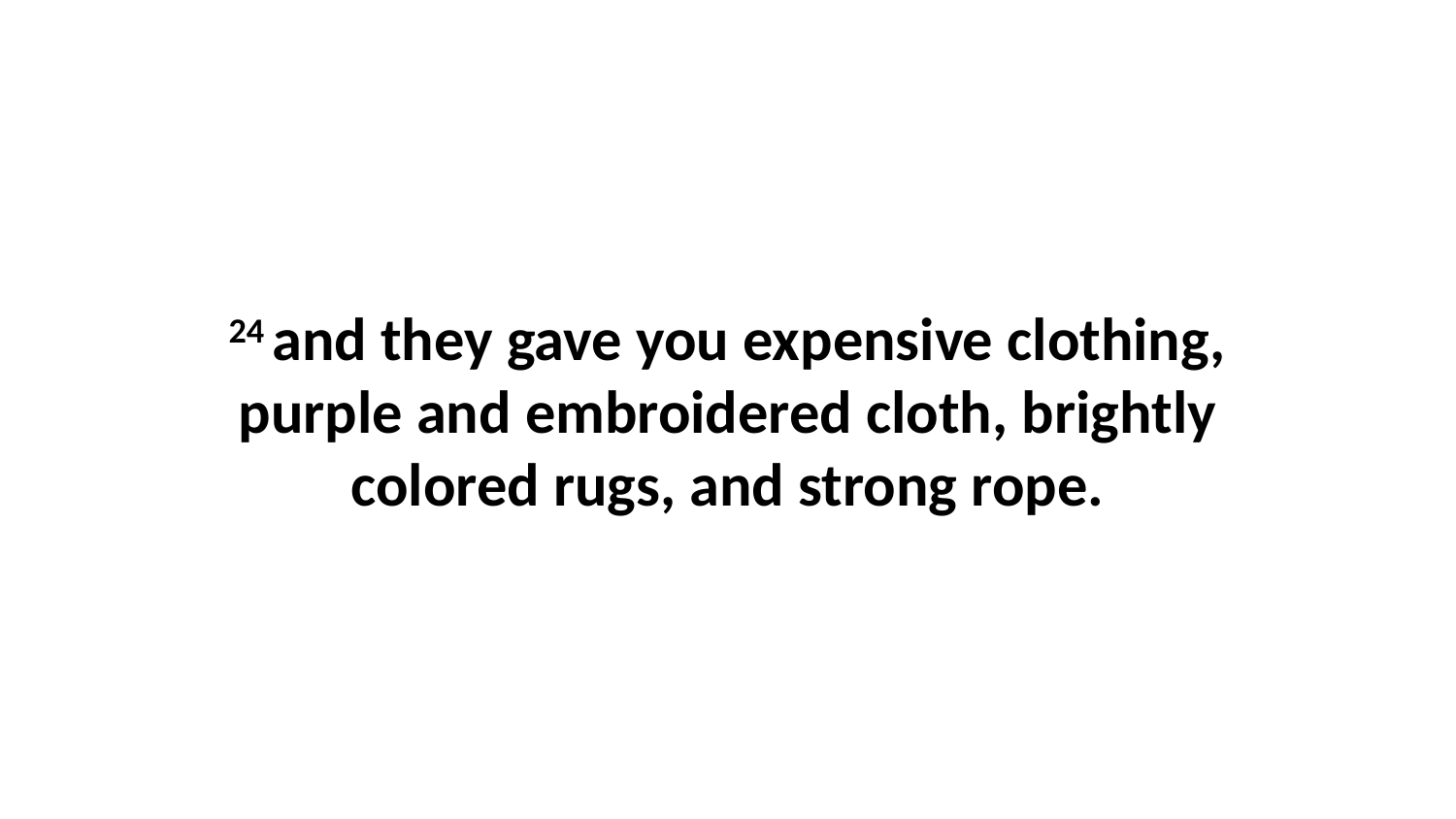

24 and they gave you expensive clothing, purple and embroidered cloth, brightly colored rugs, and strong rope.